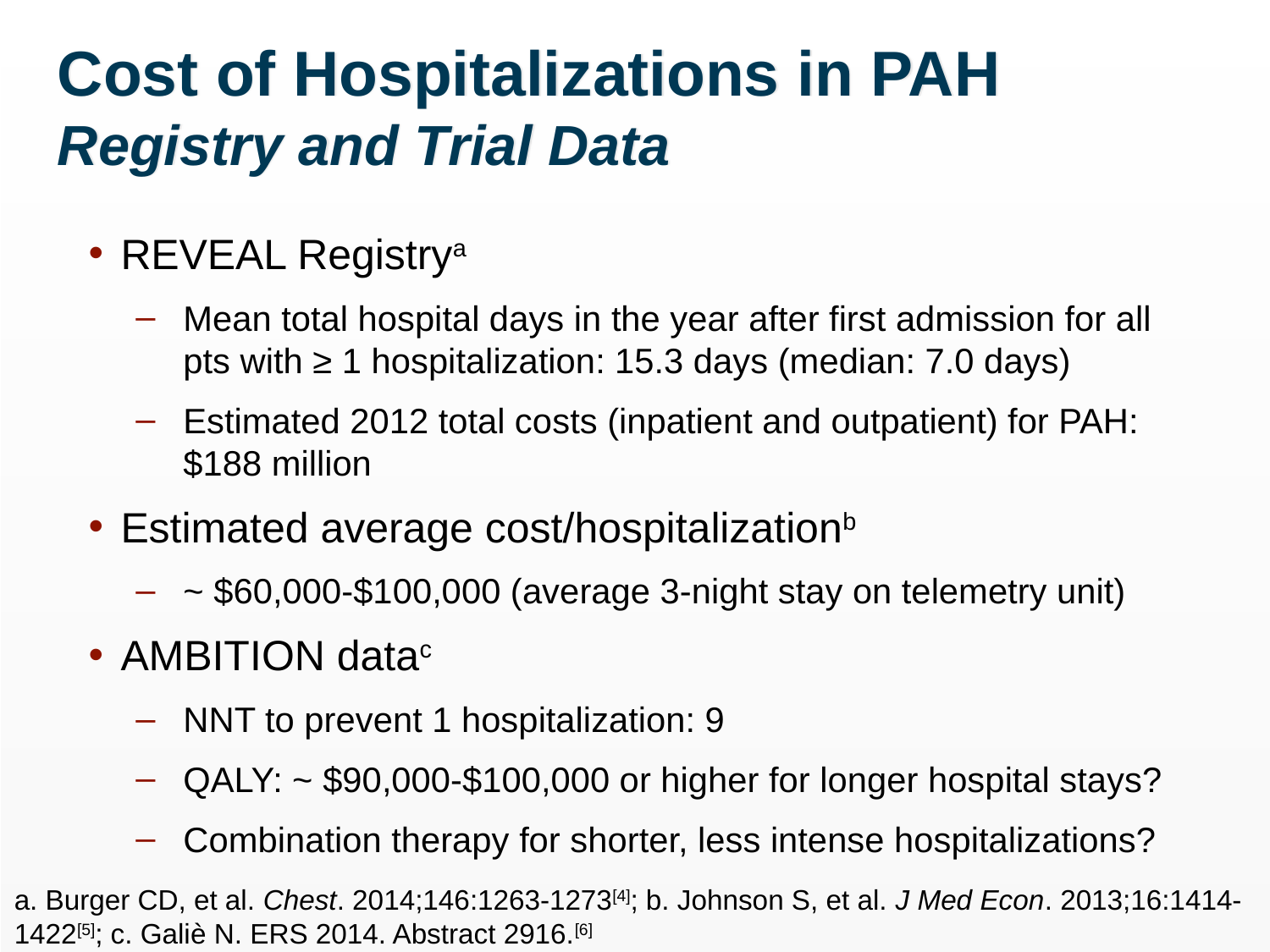

# Cost of Hospitalizations in PAH Registry and Trial Data
REVEAL Registrya
Mean total hospital days in the year after first admission for all pts with ≥ 1 hospitalization: 15.3 days (median: 7.0 days)
Estimated 2012 total costs (inpatient and outpatient) for PAH: $188 million
Estimated average cost/hospitalizationb
~ $60,000-$100,000 (average 3-night stay on telemetry unit)
AMBITION datac
NNT to prevent 1 hospitalization: 9
QALY: ~ $90,000-$100,000 or higher for longer hospital stays?
Combination therapy for shorter, less intense hospitalizations?

a. Burger CD, et al. Chest. 2014;146:1263-1273[4]; b. Johnson S, et al. J Med Econ. 2013;16:1414-1422[5]; c. Galiè N. ERS 2014. Abstract 2916.[6]